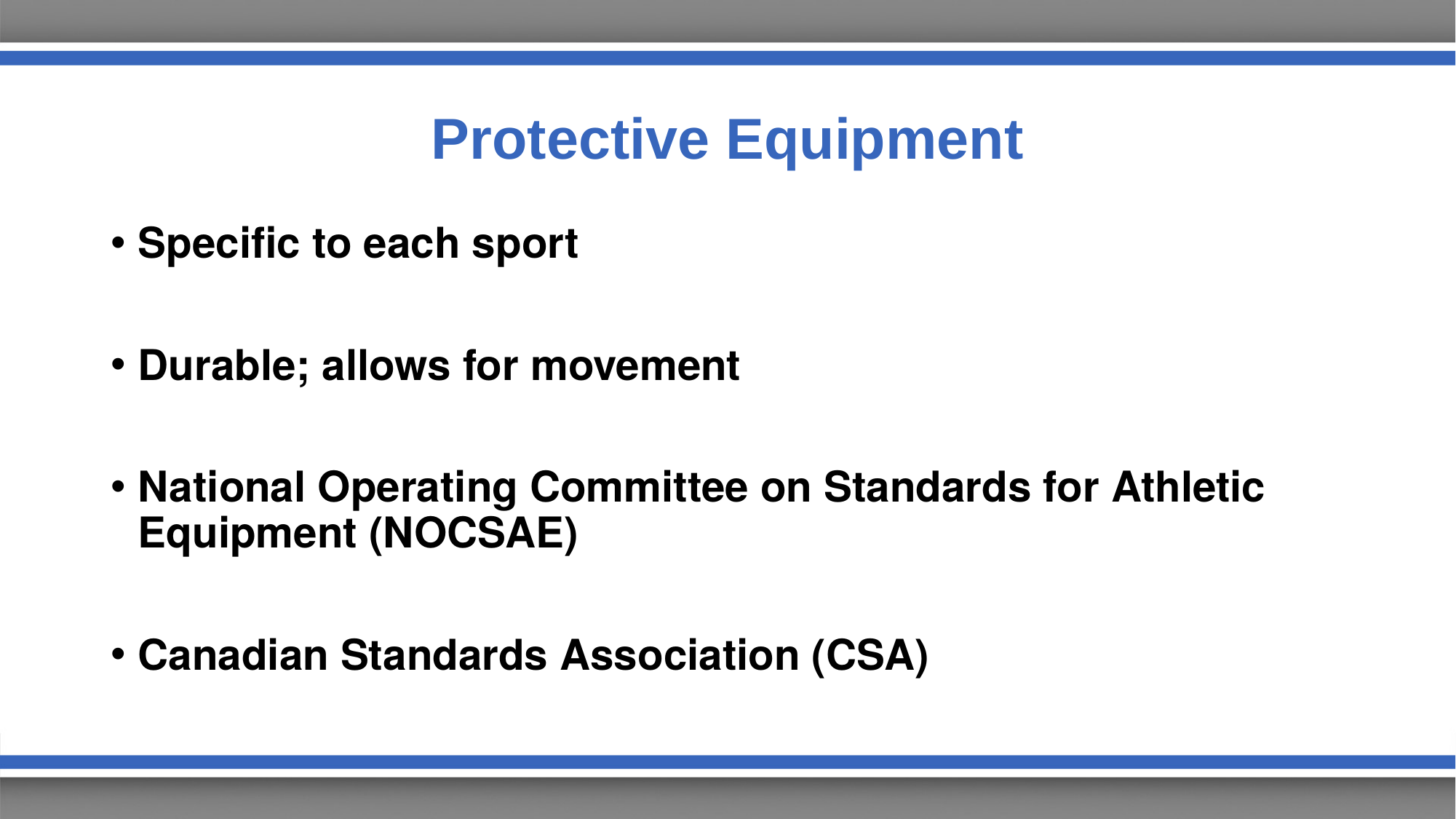

# Protective Equipment
Specific to each sport

Durable; allows for movement

National Operating Committee on Standards for Athletic Equipment (NOCSAE)

Canadian Standards Association (CSA)